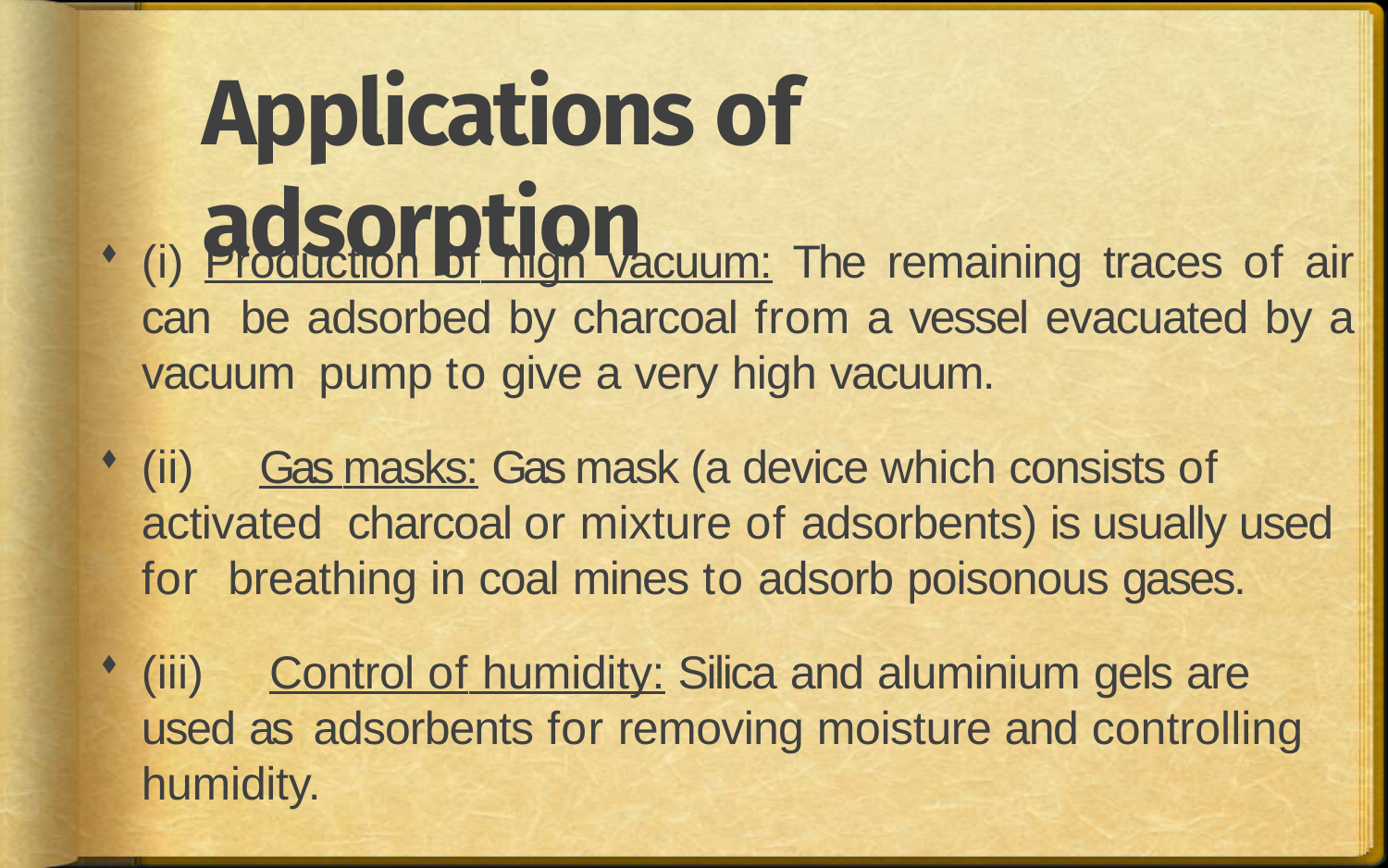

# Applications of adsorption
(i) Production of high vacuum: The remaining traces of air can  be adsorbed by charcoal from a vessel evacuated by a vacuum  pump to give a very high vacuum.
(ii)	Gas masks: Gas mask (a device which consists of activated  charcoal or mixture of adsorbents) is usually used for  breathing in coal mines to adsorb poisonous gases.
(iii)	Control of humidity: Silica and aluminium gels are used as  adsorbents for removing moisture and controlling humidity.